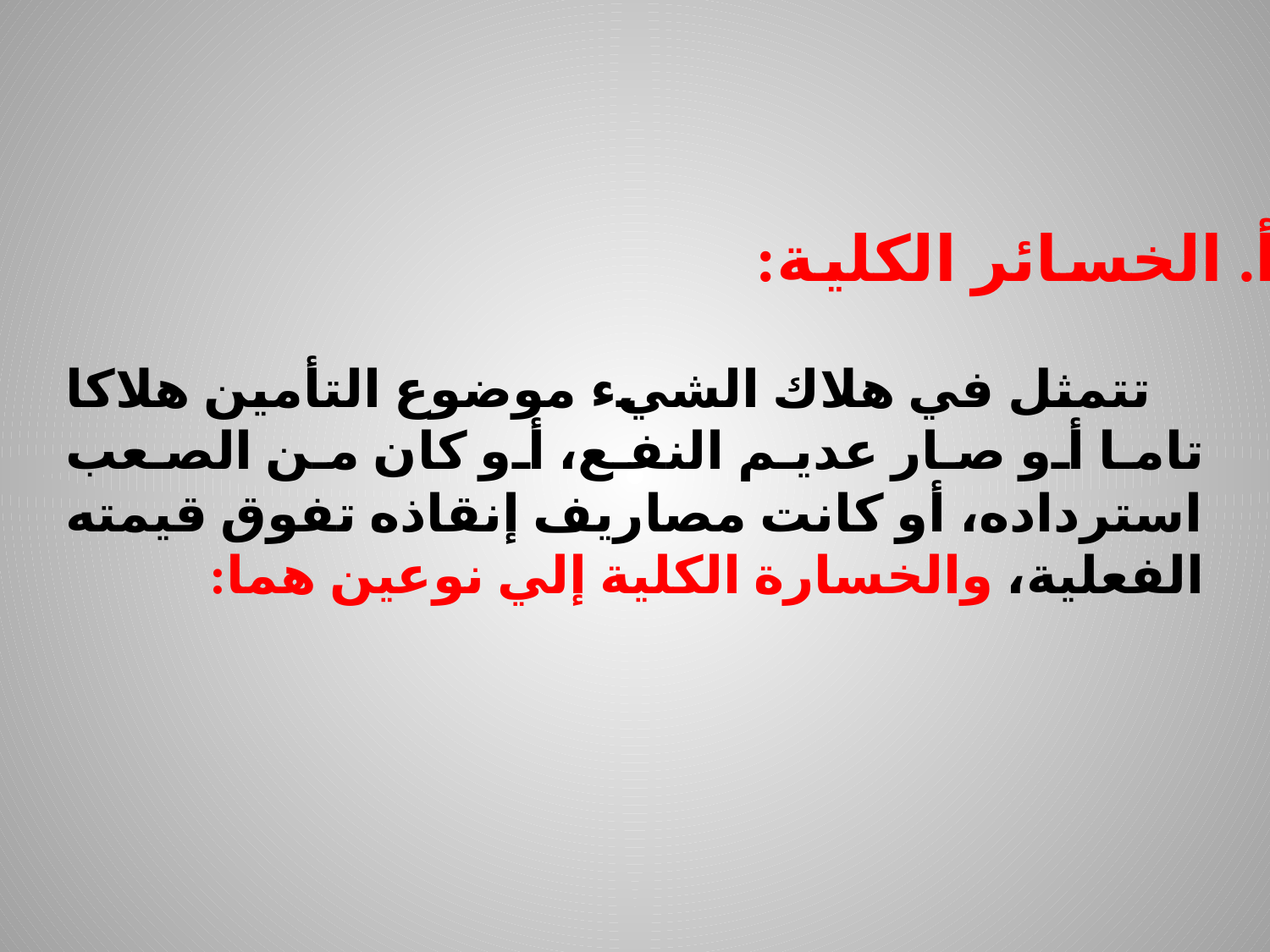

أ. الخسائر الكلية:
    تتمثل في هلاك الشيء موضوع التأمين هلاكا تاما أو صار عديم النفع، أو كان من الصعب استرداده، أو كانت مصاريف إنقاذه تفوق قيمته الفعلية، والخسارة الكلية إلي نوعين هما: